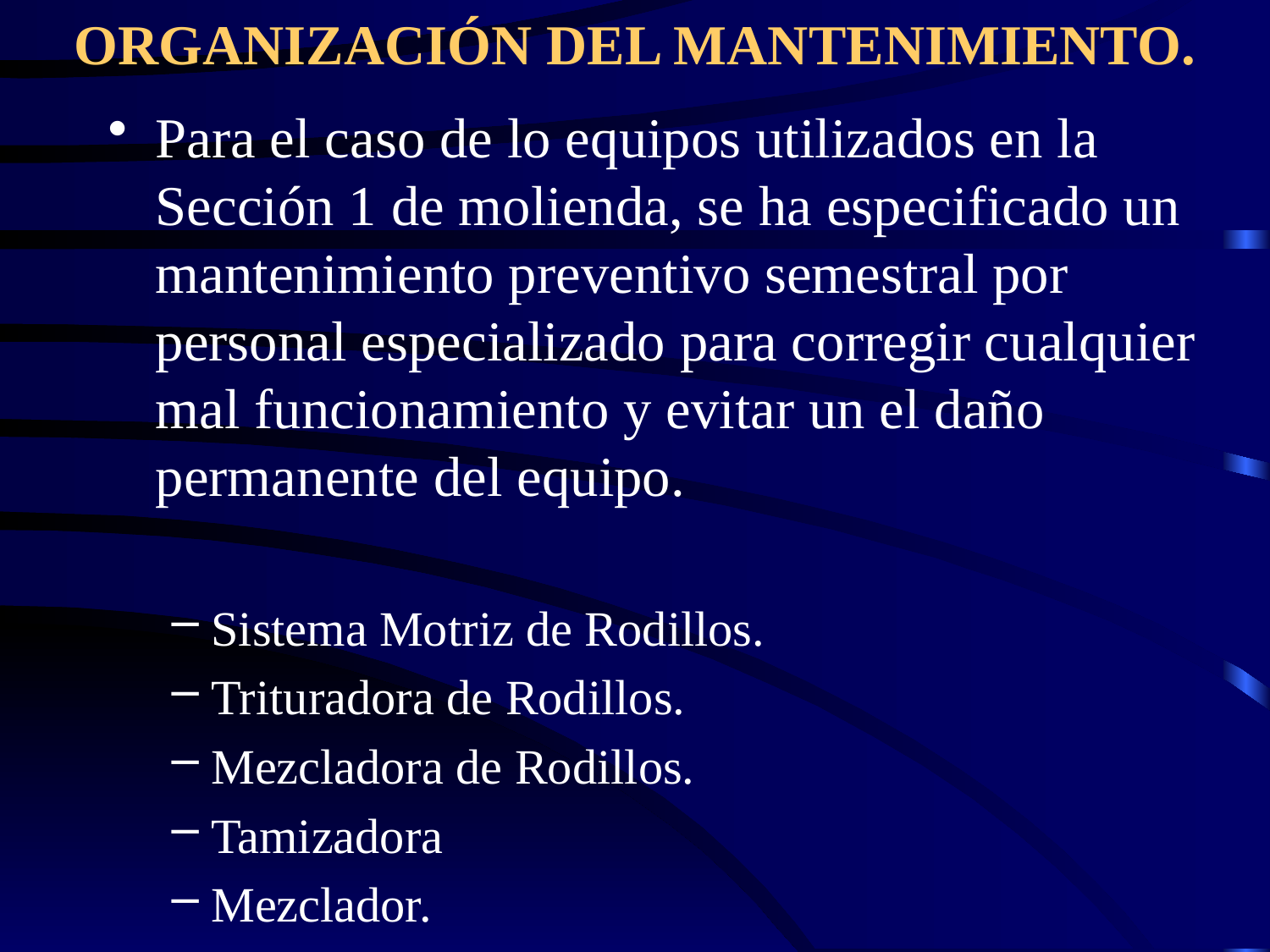

# ORGANIZACIÓN DEL MANTENIMIENTO.
Para el caso de lo equipos utilizados en la Sección 1 de molienda, se ha especificado un mantenimiento preventivo semestral por personal especializado para corregir cualquier mal funcionamiento y evitar un el daño permanente del equipo.

Sistema Motriz de Rodillos.
Trituradora de Rodillos.
Mezcladora de Rodillos.
Tamizadora
Mezclador.